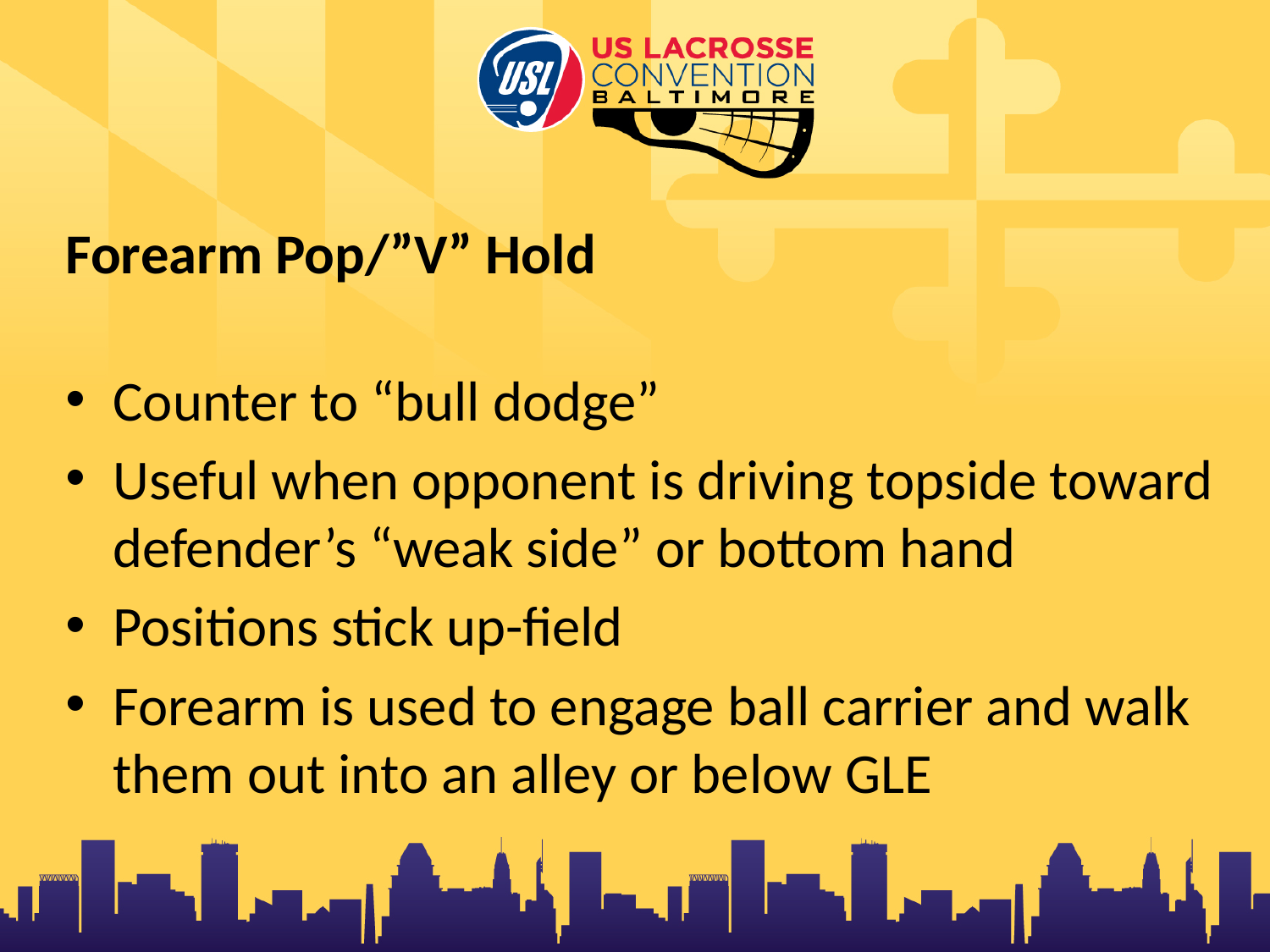

Forearm Pop/”V” Hold
Counter to “bull dodge”
Useful when opponent is driving topside toward defender’s “weak side” or bottom hand
Positions stick up-field
Forearm is used to engage ball carrier and walk them out into an alley or below GLE